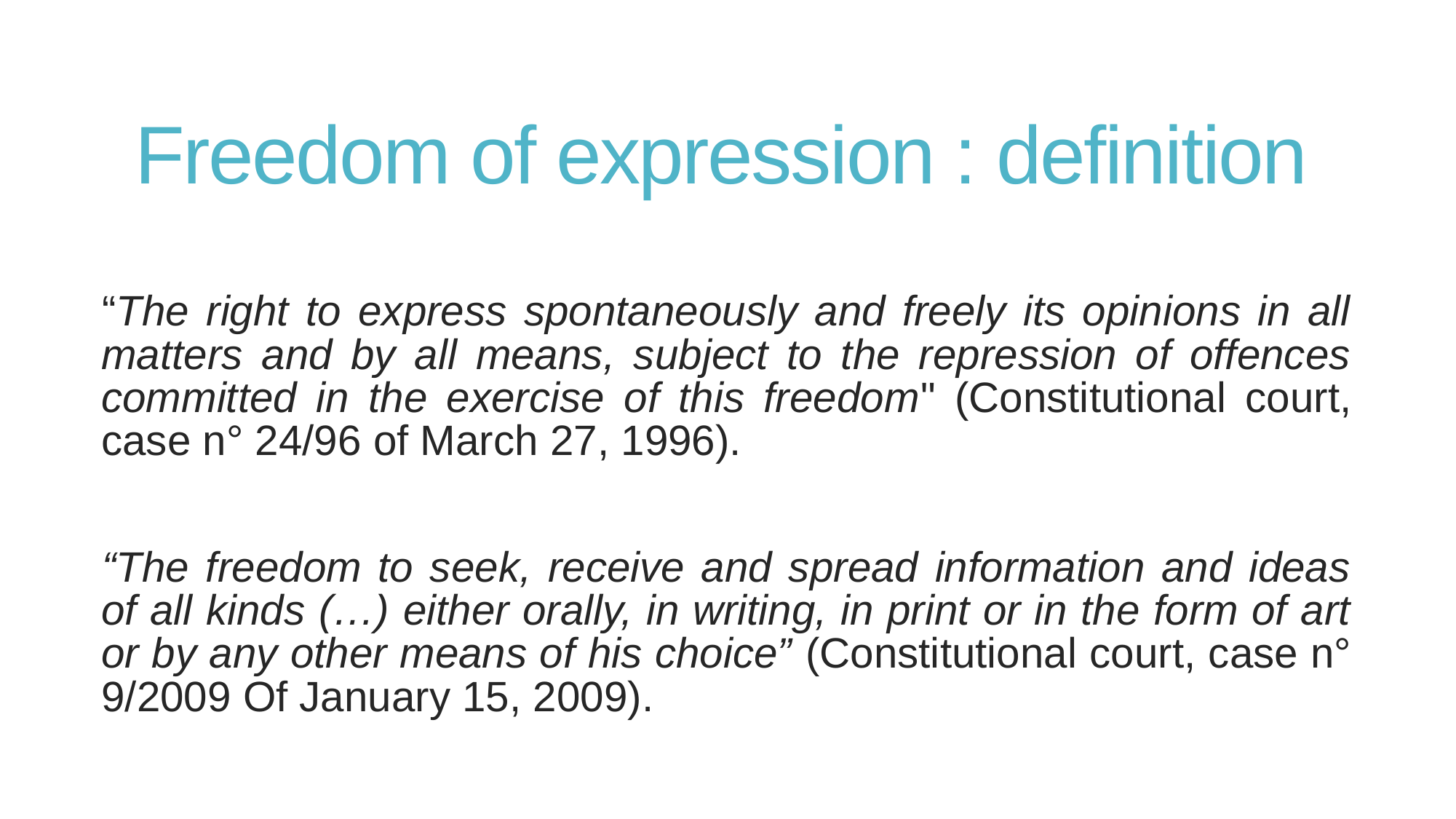

# Freedom of expression : definition
“The right to express spontaneously and freely its opinions in all matters and by all means, subject to the repression of offences committed in the exercise of this freedom" (Constitutional court, case n° 24/96 of March 27, 1996).

“The freedom to seek, receive and spread information and ideas of all kinds (…) either orally, in writing, in print or in the form of art or by any other means of his choice” (Constitutional court, case n° 9/2009 Of January 15, 2009).